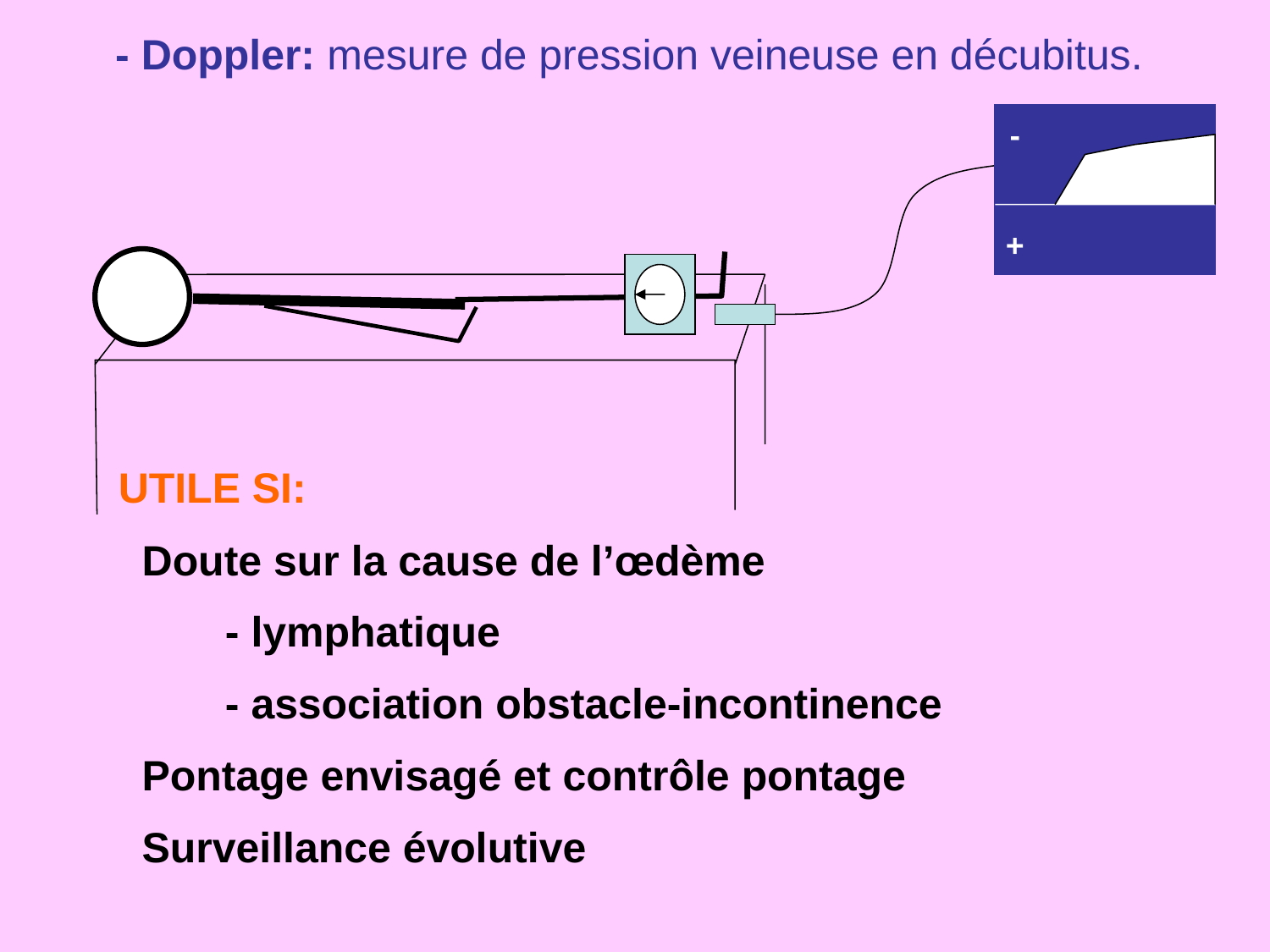

- Doppler: mesure de pression veineuse en décubitus.

-

+

UTILE SI:
  Doute sur la cause de l’œdème
         - lymphatique
         - association obstacle-incontinence
  Pontage envisagé et contrôle pontage
  Surveillance évolutive